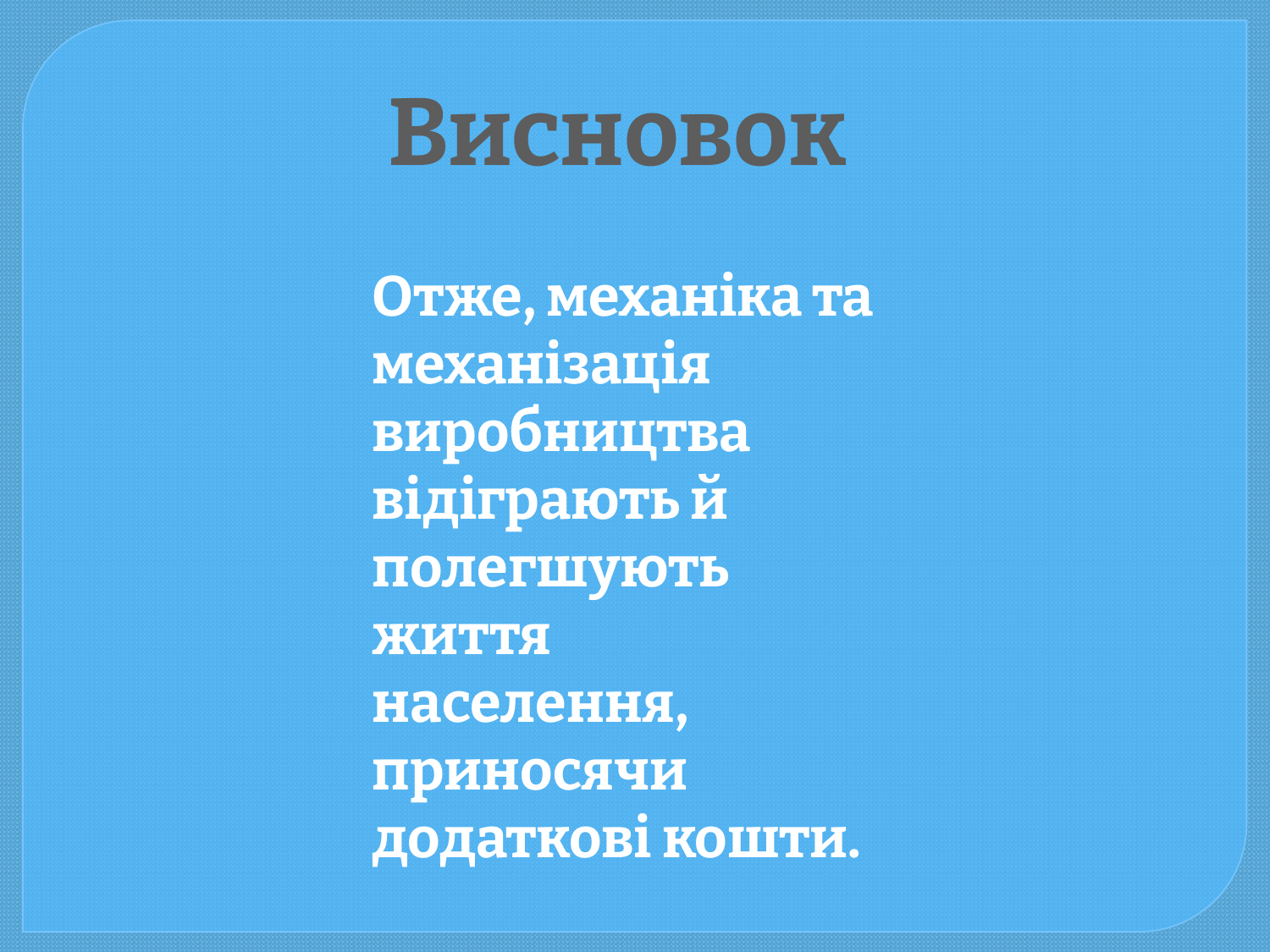

Висновок
Отже, механіка та механізація виробництва відіграють й полегшують життя населення, приносячи додаткові кошти.